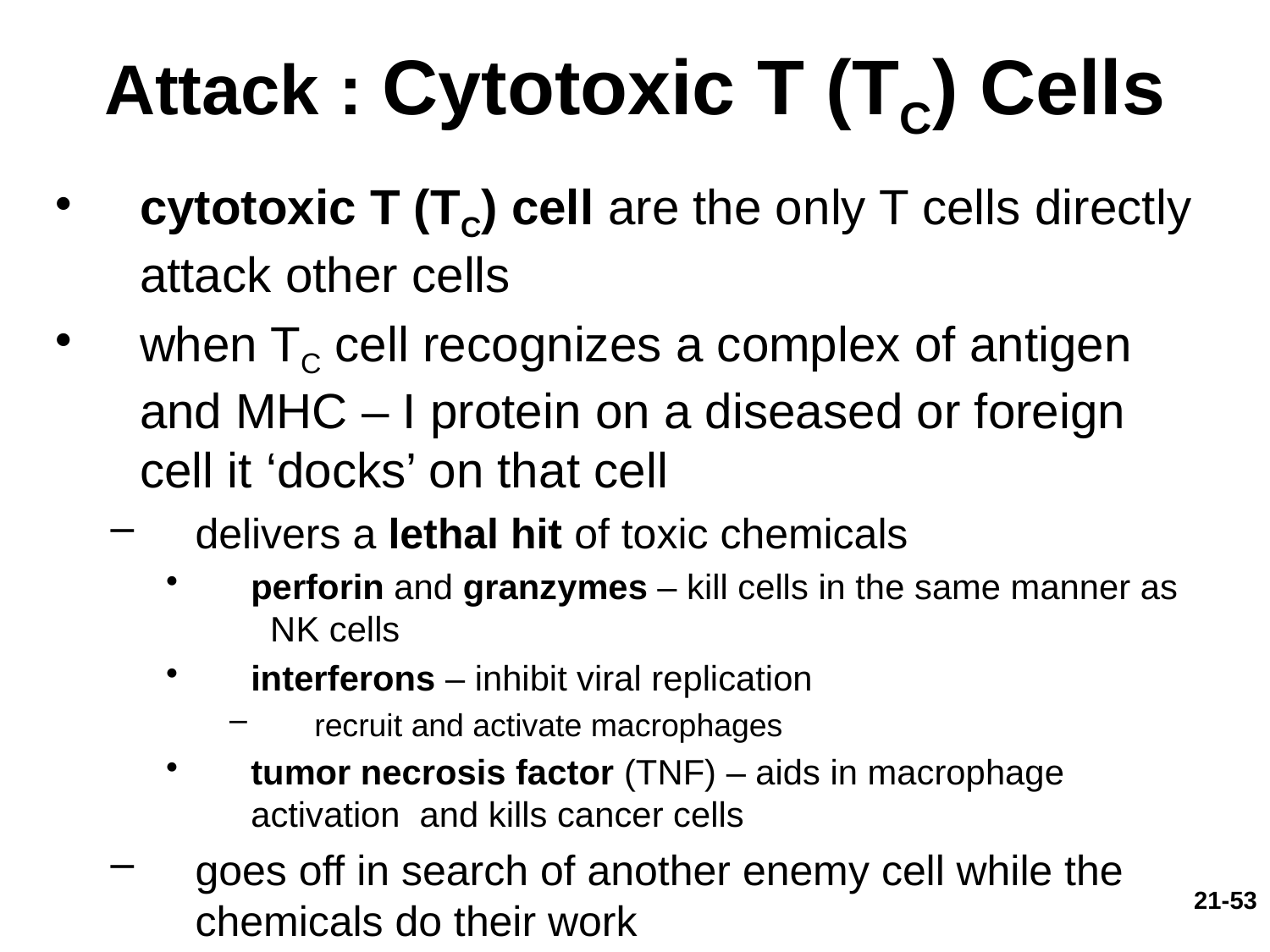

# Attack : Cytotoxic T (TC) Cells
cytotoxic T (TC) cell are the only T cells directly attack other cells
when TC cell recognizes a complex of antigen    and MHC – I protein on a diseased or foreign      cell it ‘docks’ on that cell
delivers a lethal hit of toxic chemicals
perforin and granzymes – kill cells in the same manner as      NK cells
interferons – inhibit viral replication
recruit and activate macrophages
tumor necrosis factor (TNF) – aids in macrophage activation  and kills cancer cells
goes off in search of another enemy cell while the chemicals do their work
21-53